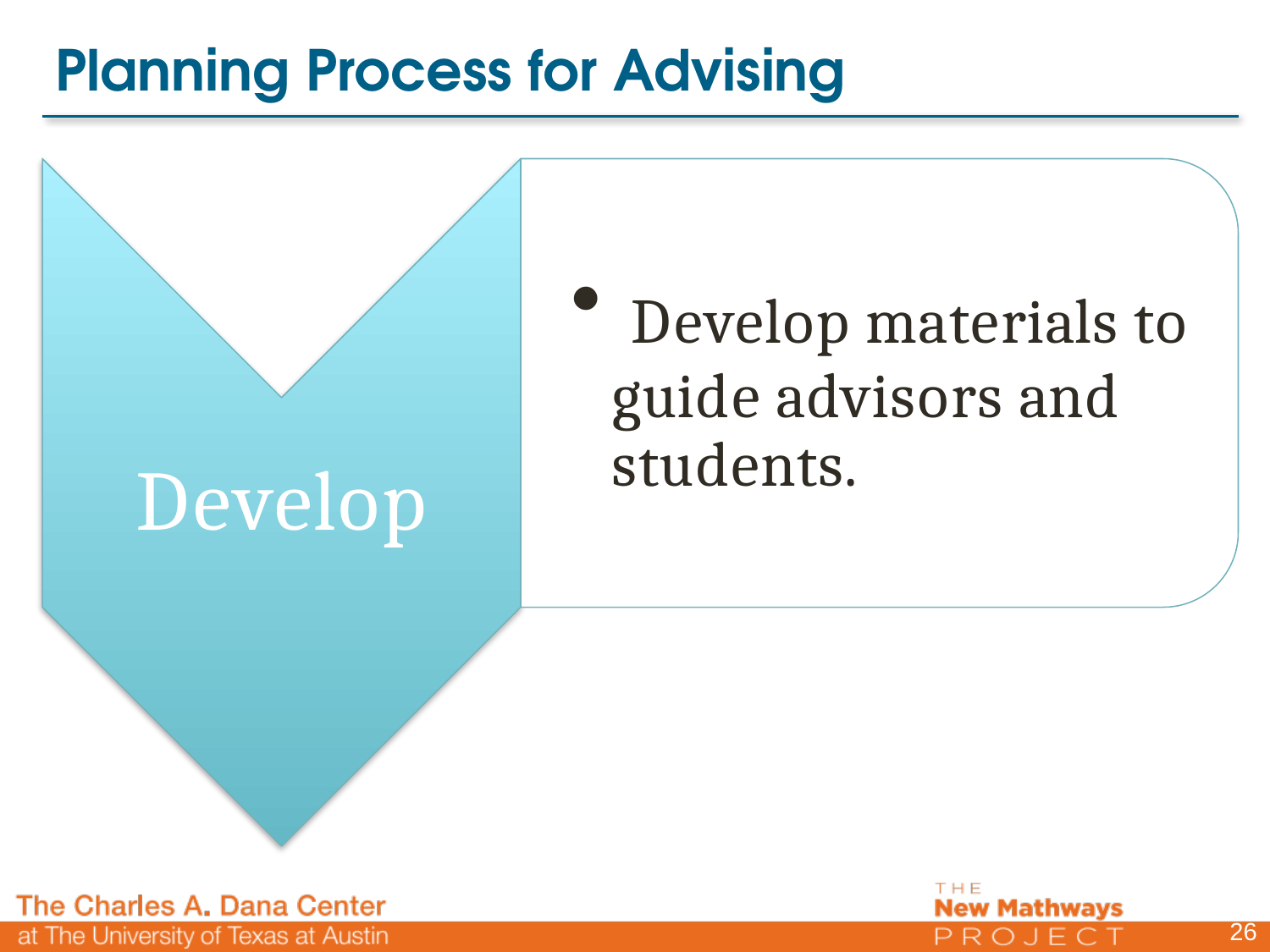

# Planning Process for Advising
Develop
 Develop materials to guide advisors and students.
26